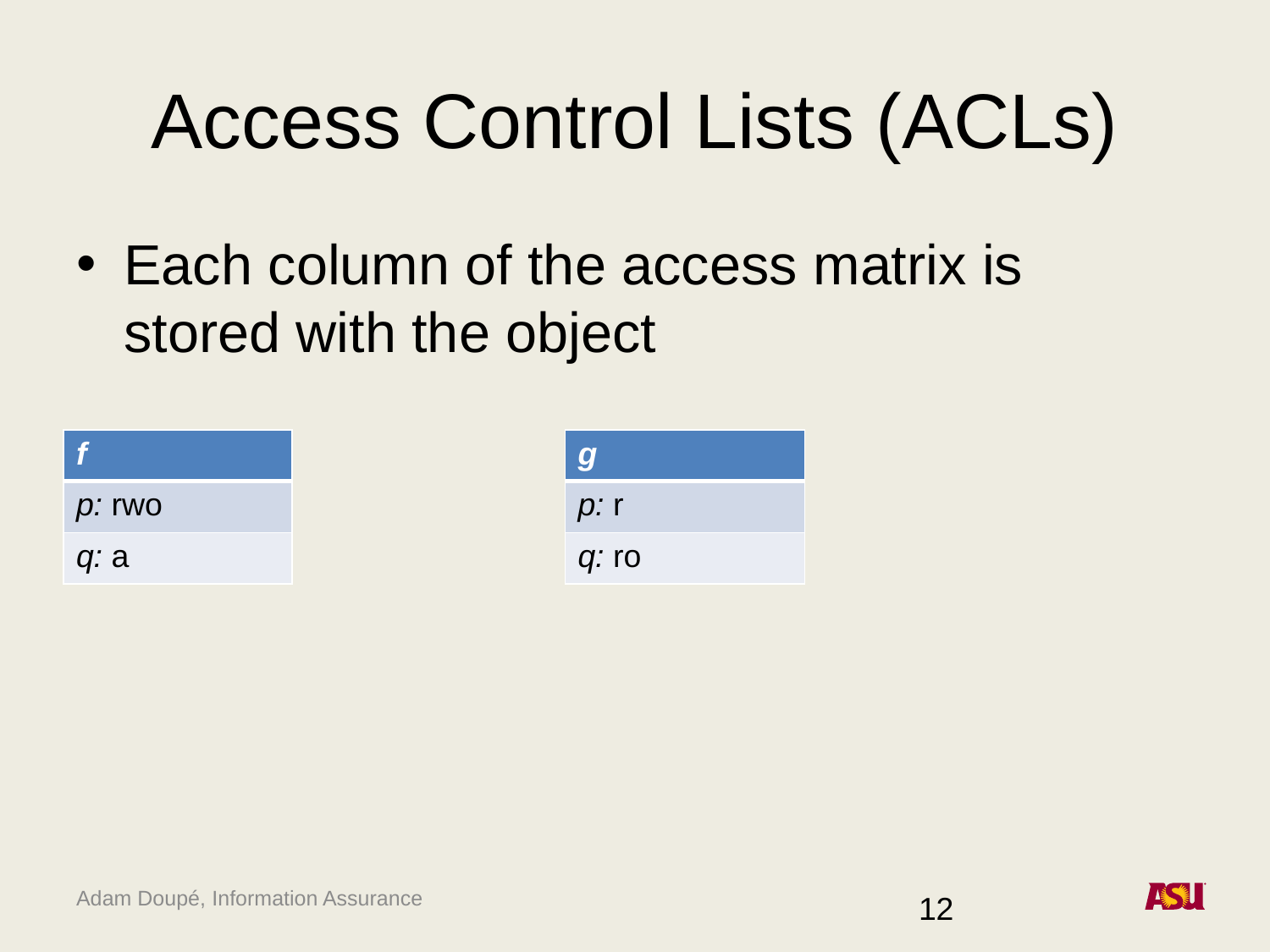

# Access Control Lists (ACLs)
Each column of the access matrix is stored with the object
| f |
| --- |
| p: rwo |
| q: a |
| g |
| --- |
| p: r |
| q: ro |
12